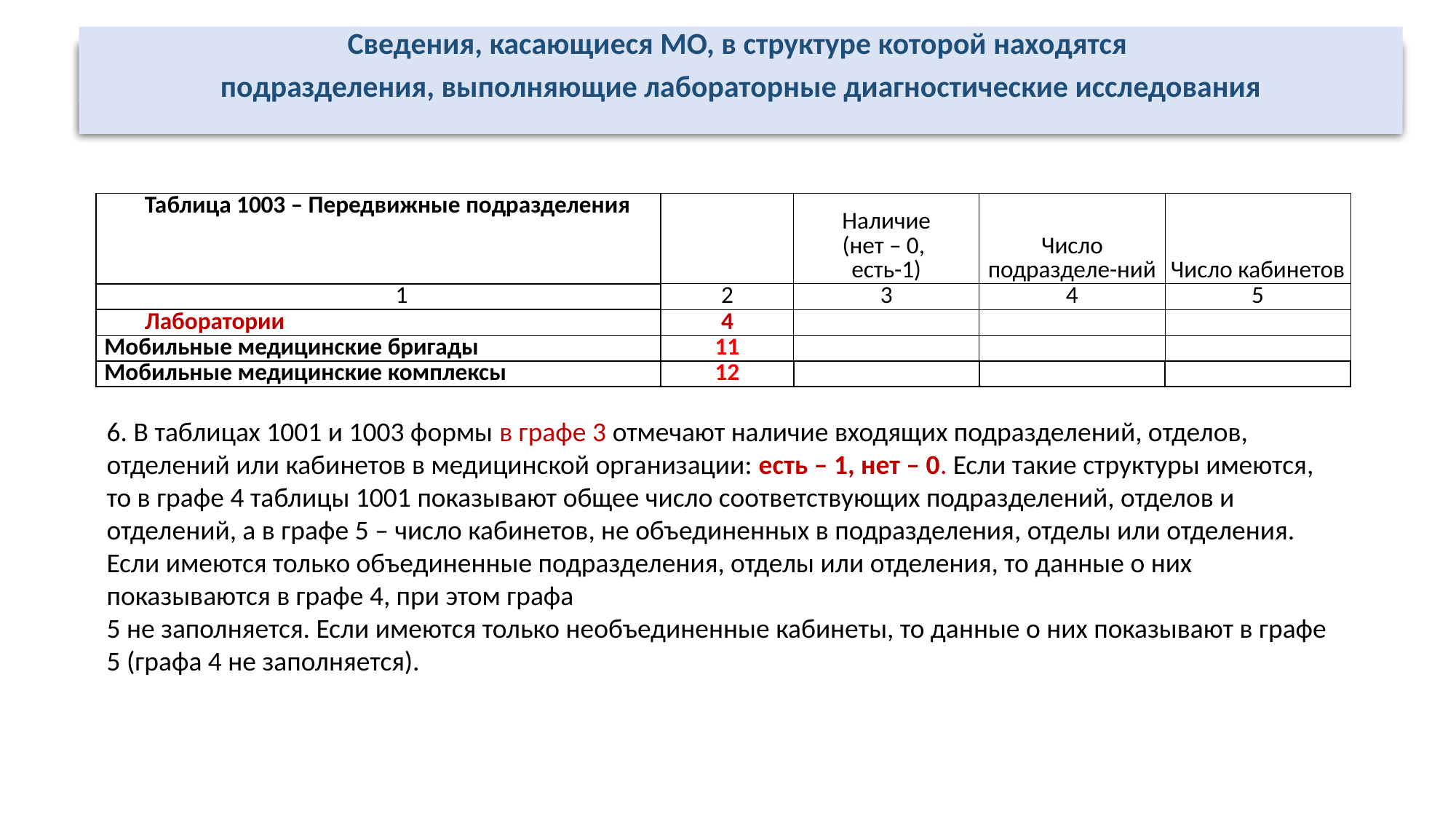

Сведения, касающиеся МО, в структуре которой находятся
подразделения, выполняющие лабораторные диагностические исследования

| Таблица 1003 – Передвижные подразделения |  | Наличие (нет – 0, есть-1) | Число подразделе-ний | Число кабинетов |
| --- | --- | --- | --- | --- |
| 1 | 2 | 3 | 4 | 5 |
| Лаборатории | 4 |  |  |  |
| Мобильные медицинские бригады | 11 |  |  |  |
| Мобильные медицинские комплексы | 12 |  |  |  |
6. В таблицах 1001 и 1003 формы в графе 3 отмечают наличие входящих подразделений, отделов, отделений или кабинетов в медицинской организации: есть – 1, нет – 0. Если такие структуры имеются, то в графе 4 таблицы 1001 показывают общее число соответствующих подразделений, отделов и отделений, а в графе 5 – число кабинетов, не объединенных в подразделения, отделы или отделения.
Если имеются только объединенные подразделения, отделы или отделения, то данные о них показываются в графе 4, при этом графа
5 не заполняется. Если имеются только необъединенные кабинеты, то данные о них показывают в графе 5 (графа 4 не заполняется).